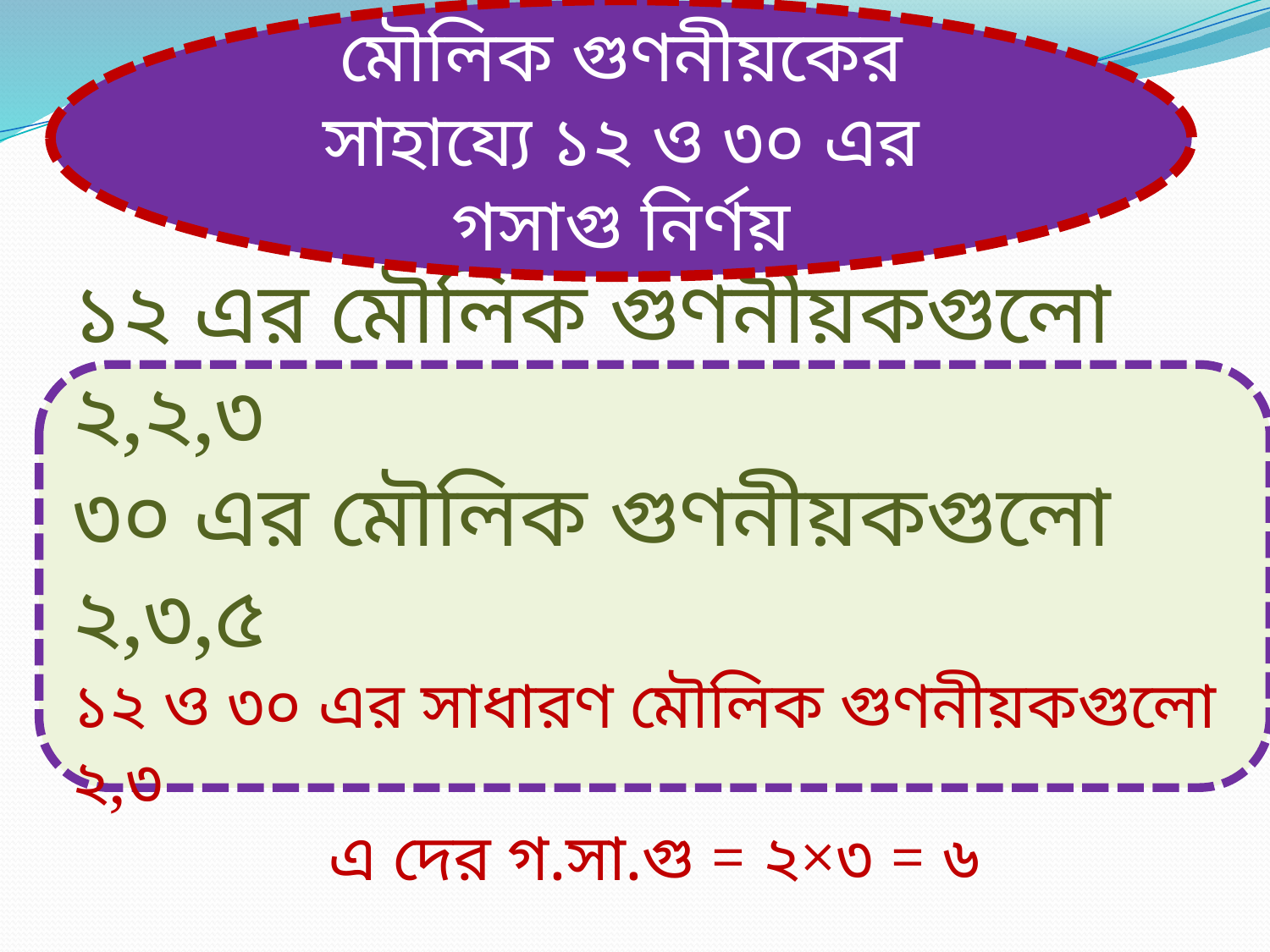

মৌলিক গুণনীয়কের সাহায্যে ১২ ও ৩০ এর গসাগু নির্ণয়
১২ এর মৌলিক গুণনীয়কগুলো ২,২,৩
৩০ এর মৌলিক গুণনীয়কগুলো ২,৩,৫
১২ ও ৩০ এর সাধারণ মৌলিক গুণনীয়কগুলো ২,৩
এ দের গ.সা.গু = ২×৩ = ৬